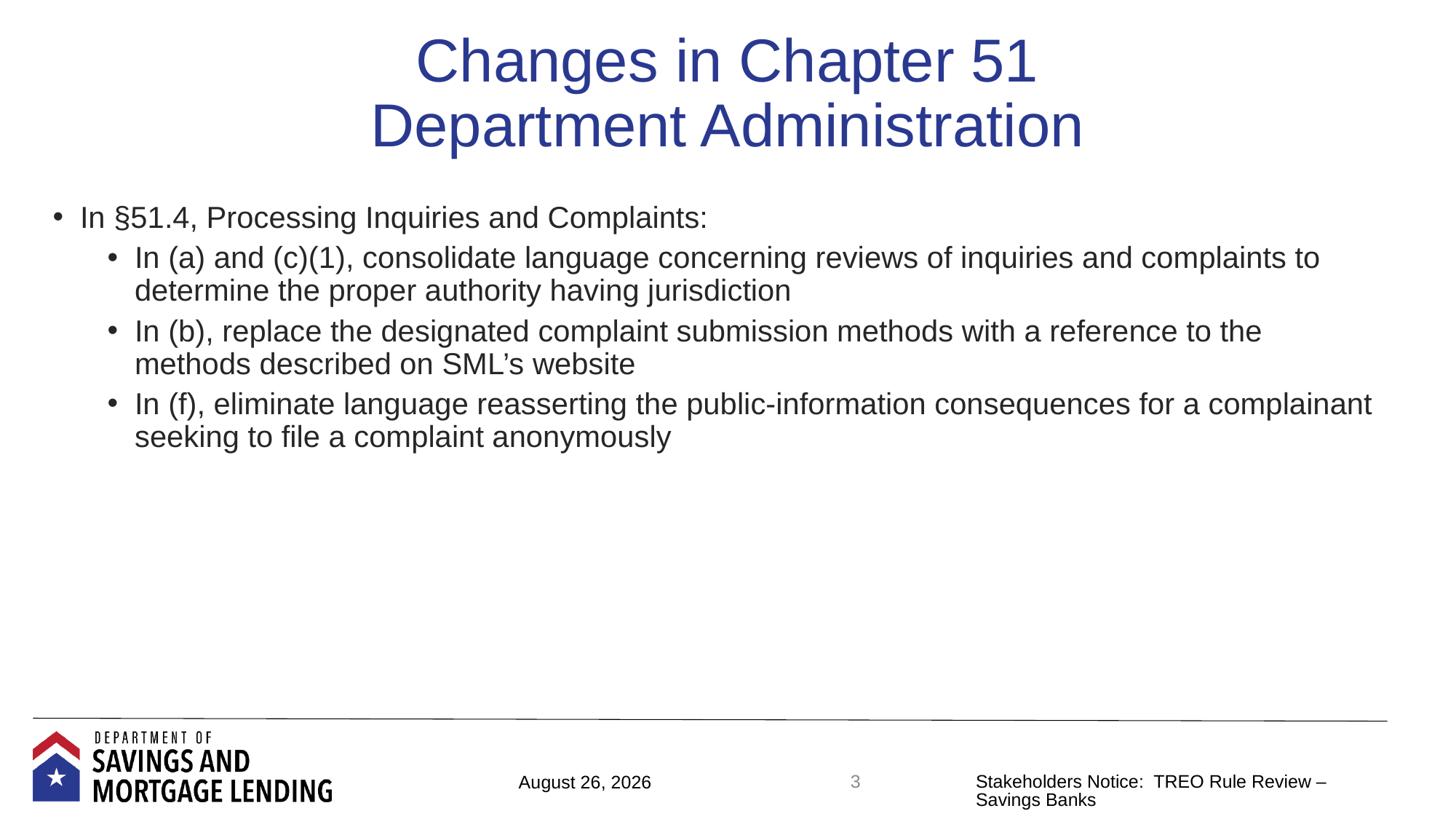

# Changes in Chapter 51 Department Administration
In §51.4, Processing Inquiries and Complaints:
In (a) and (c)(1), consolidate language concerning reviews of inquiries and complaints to determine the proper authority having jurisdiction
In (b), replace the designated complaint submission methods with a reference to the methods described on SML’s website
In (f), eliminate language reasserting the public-information consequences for a complainant seeking to file a complaint anonymously

3
Stakeholders Notice:  TREO Rule Review – Savings Banks
August 26, 2026